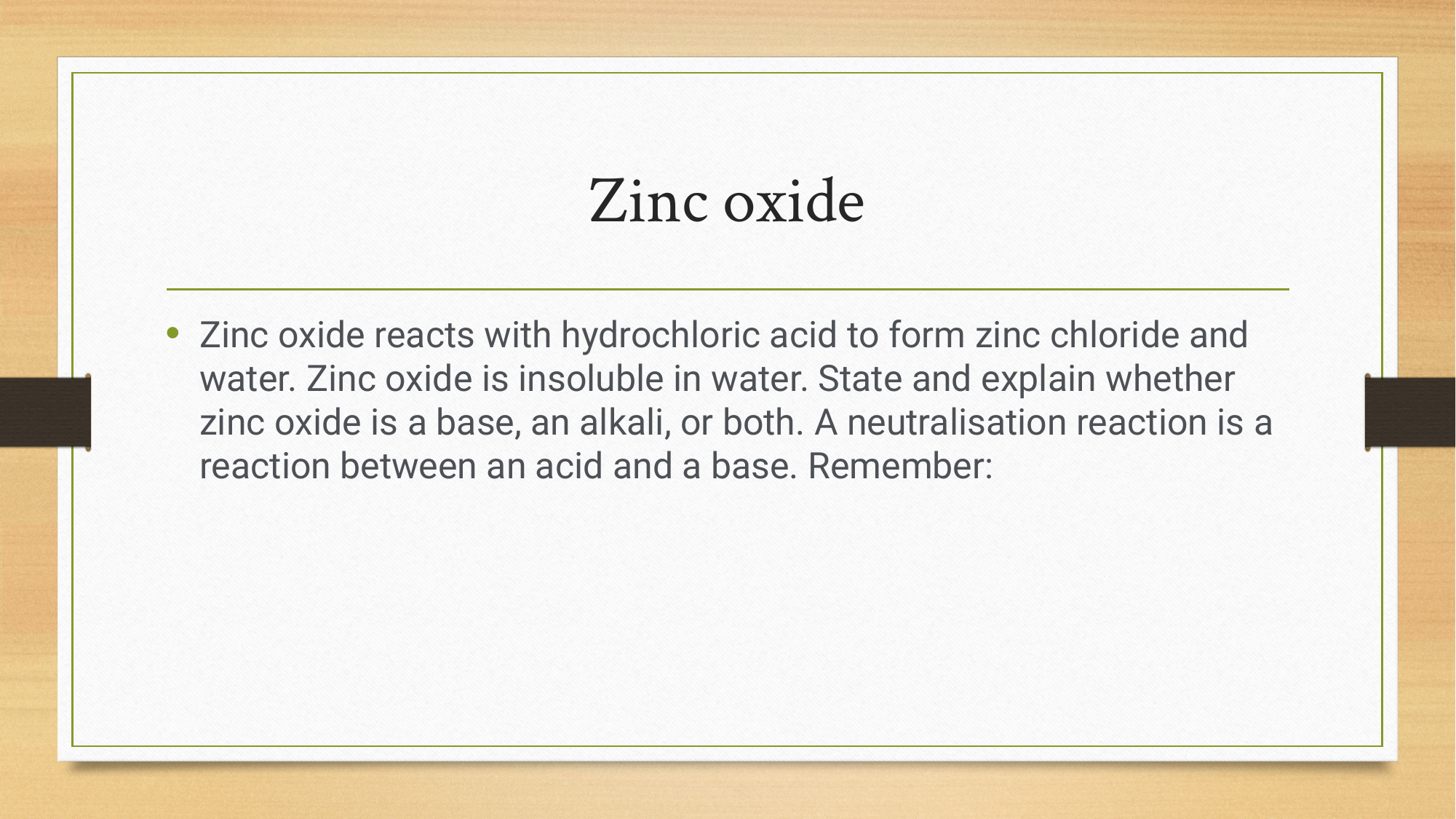

# Zinc oxide
Zinc oxide reacts with hydrochloric acid to form zinc chloride and water. Zinc oxide is insoluble in water. State and explain whether zinc oxide is a base, an alkali, or both. A neutralisation reaction is a reaction between an acid and a base. Remember: